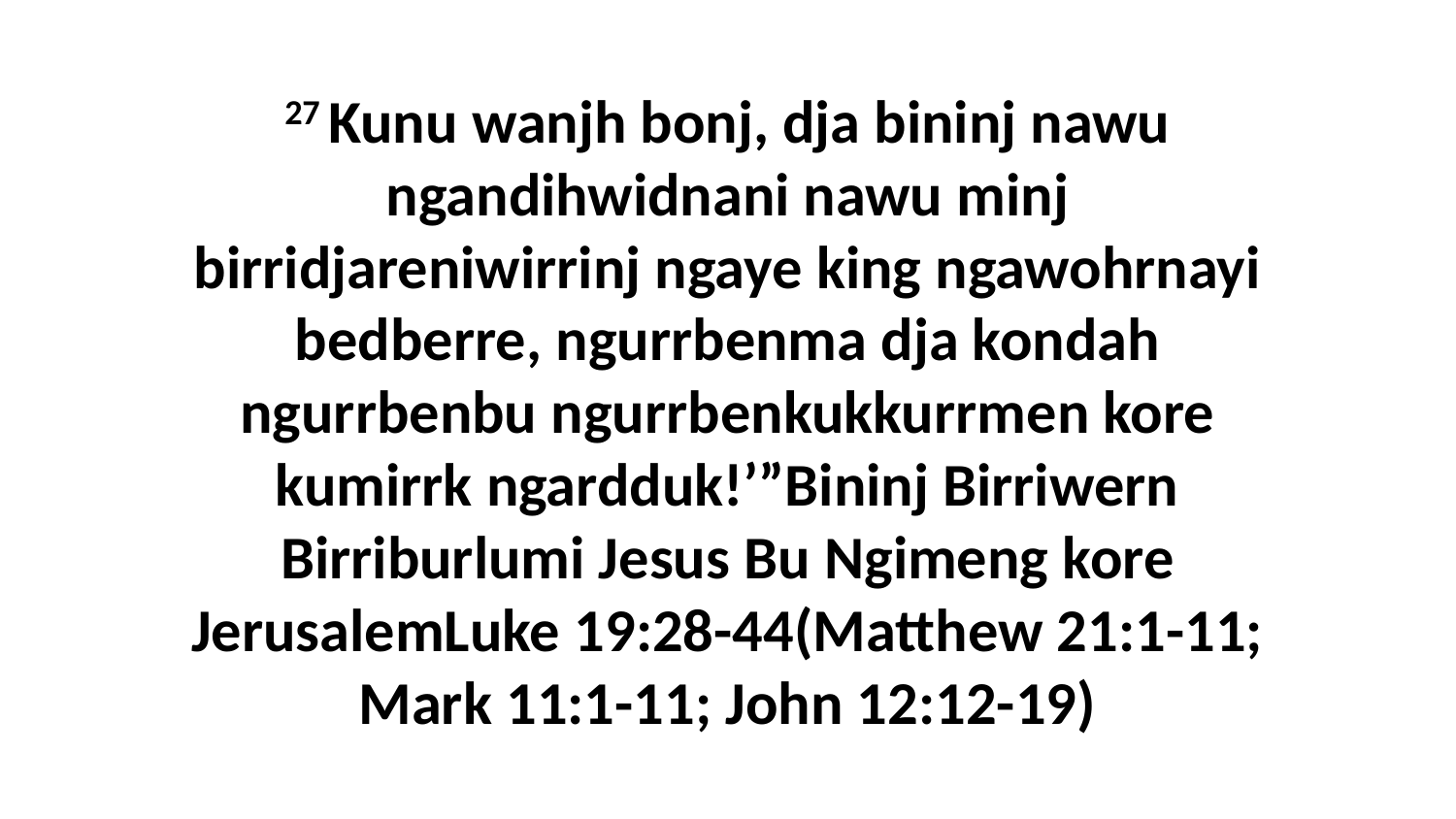

27 Kunu wanjh bonj, dja bininj nawu ngandihwidnani nawu minj birridjareniwirrinj ngaye king ngawohrnayi bedberre, ngurrbenma dja kondah ngurrbenbu ngurrbenkukkurrmen kore kumirrk ngardduk!’”Bininj Birriwern Birriburlumi Jesus Bu Ngimeng kore JerusalemLuke 19:28-44(Matthew 21:1-11; Mark 11:1-11; John 12:12-19)